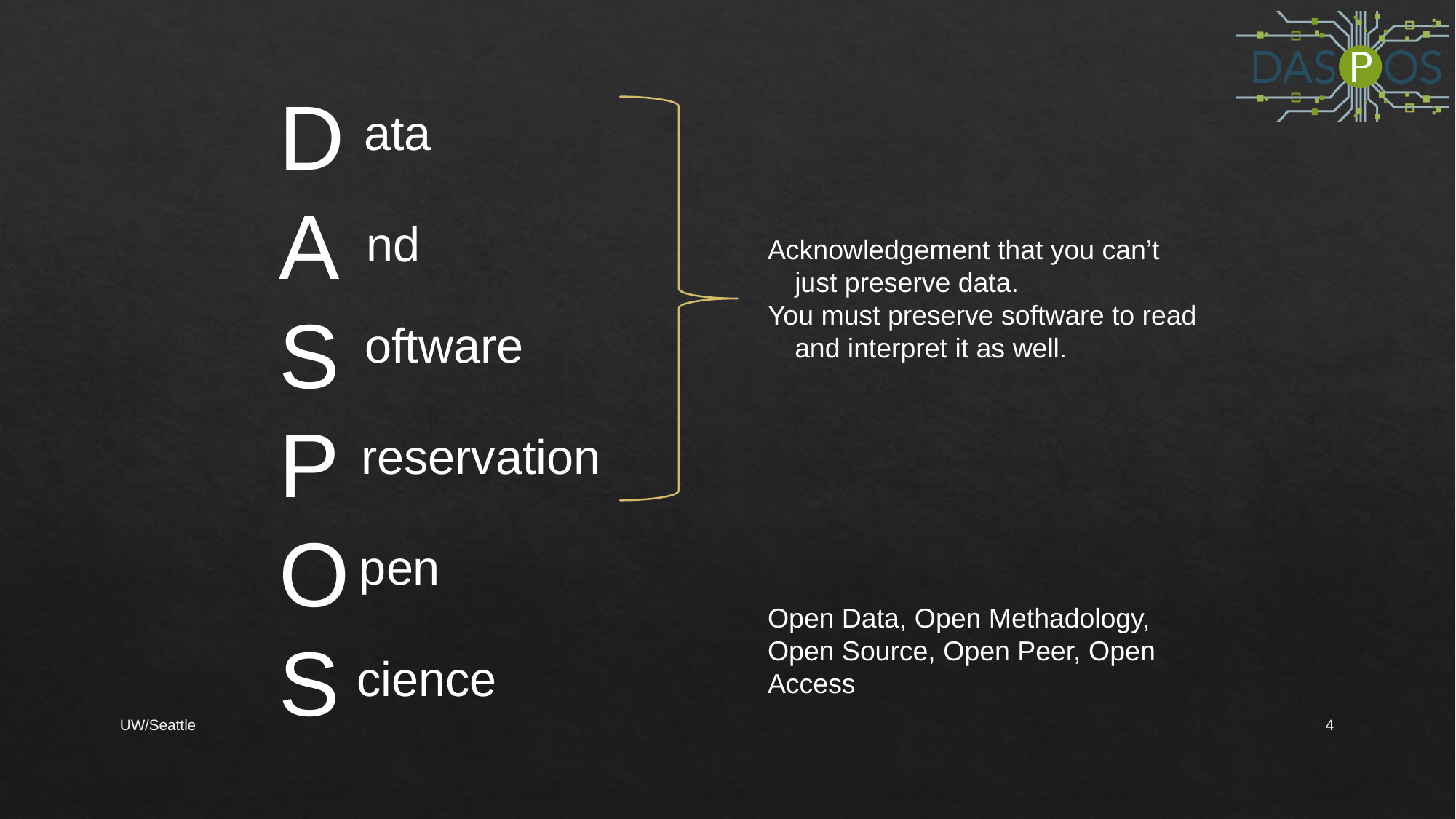

D A S P O S
ata

nd
Acknowledgement that you can’t just preserve data.
You must preserve software to read and interpret it as well.
oftware
reservation
pen
Open Data, Open Methadology, Open Source, Open Peer, Open Access
cience
UW/Seattle
4